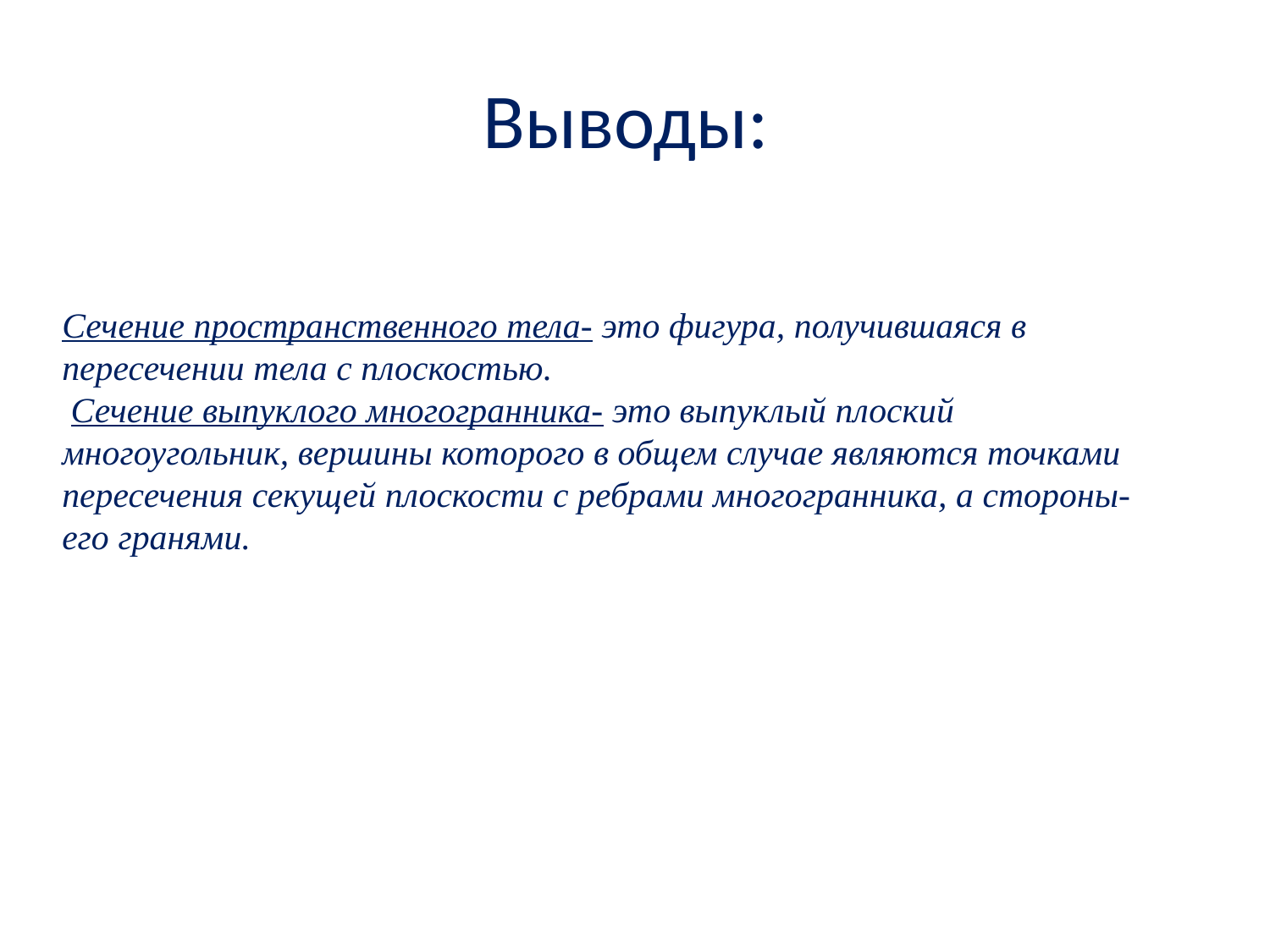

# Выводы:
Сечение пространственного тела- это фигура, получившаяся в пересечении тела с плоскостью.
 Сечение выпуклого многогранника- это выпуклый плоский многоугольник, вершины которого в общем случае являются точками пересечения секущей плоскости с ребрами многогранника, а стороны-  его гранями.